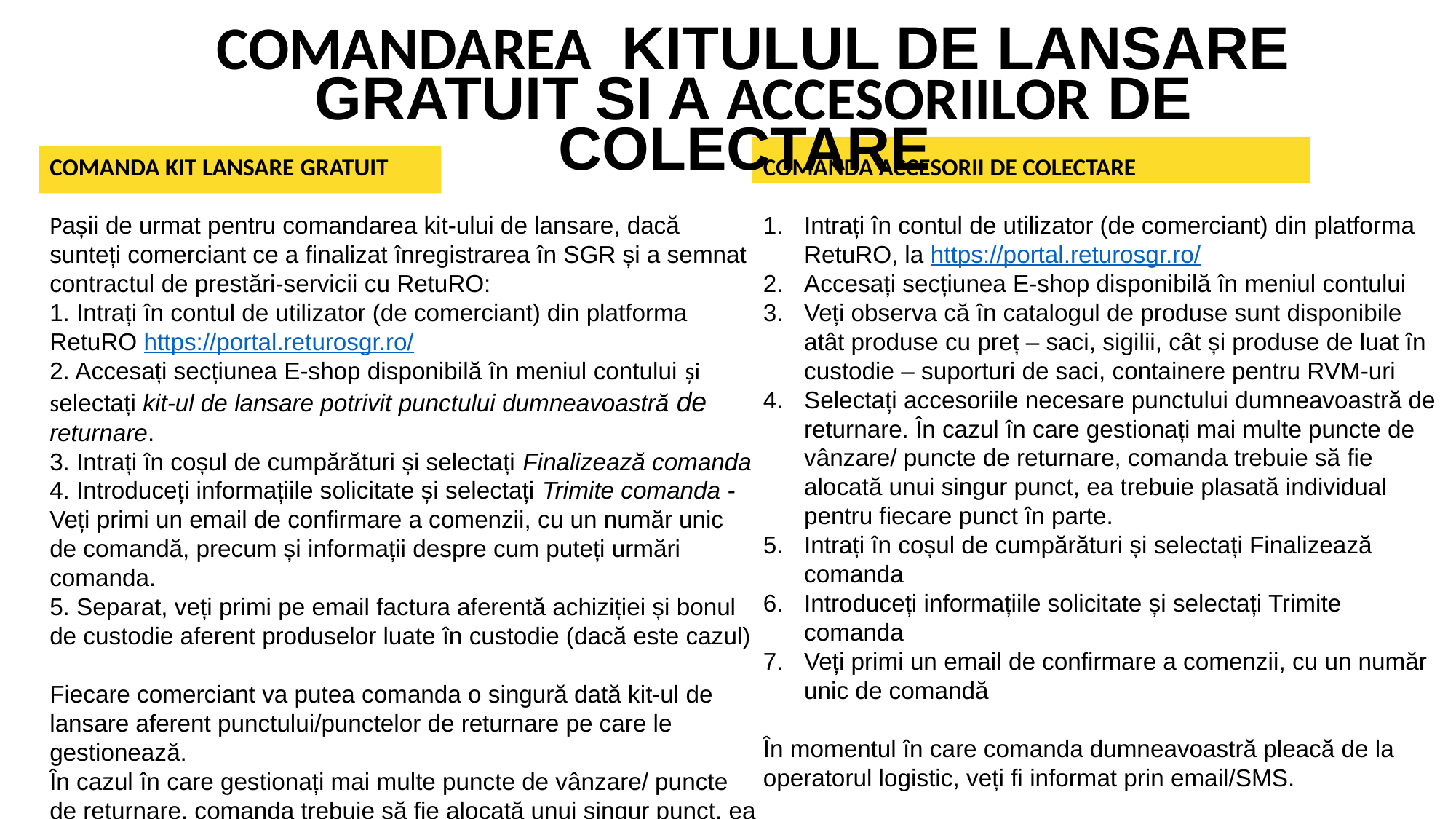

COMANDAREA  KITULUL DE LANSARE GRATUIT SI A ACCESORIILOR DE COLECTARE

COMANDA KIT LANSARE GRATUIT

Pașii de urmat pentru comandarea kit-ului de lansare, dacă sunteți comerciant ce a finalizat înregistrarea în SGR și a semnat contractul de prestări-servicii cu RetuRO:
1. Intrați în contul de utilizator (de comerciant) din platforma RetuRO https://portal.returosgr.ro/
2. Accesați secțiunea E-shop disponibilă în meniul contului și selectați kit-ul de lansare potrivit punctului dumneavoastră de returnare.
3. Intrați în coșul de cumpărături și selectați Finalizează comanda
4. Introduceți informațiile solicitate și selectați Trimite comanda - Veți primi un email de confirmare a comenzii, cu un număr unic de comandă, precum și informații despre cum puteți urmări comanda.
5. Separat, veți primi pe email factura aferentă achiziției și bonul de custodie aferent produselor luate în custodie (dacă este cazul)

Fiecare comerciant va putea comanda o singură dată kit-ul de lansare aferent punctului/punctelor de returnare pe care le gestionează.
În cazul în care gestionați mai multe puncte de vânzare/ puncte de returnare, comanda trebuie să fie alocată unui singur punct, ea trebuie plasată individual pentru fiecare punct în parte si o puteti face pe mail la adresa comenzi@returosgr.ro.

COMANDA ACCESORII DE COLECTARE

Intrați în contul de utilizator (de comerciant) din platforma RetuRO, la https://portal.returosgr.ro/
Accesați secțiunea E-shop disponibilă în meniul contului
Veți observa că în catalogul de produse sunt disponibile atât produse cu preț – saci, sigilii, cât și produse de luat în custodie – suporturi de saci, containere pentru RVM-uri
Selectați accesoriile necesare punctului dumneavoastră de returnare. În cazul în care gestionați mai multe puncte de vânzare/ puncte de returnare, comanda trebuie să fie alocată unui singur punct, ea trebuie plasată individual pentru fiecare punct în parte.
Intrați în coșul de cumpărături și selectați Finalizează comanda
Introduceți informațiile solicitate și selectați Trimite comanda
Veți primi un email de confirmare a comenzii, cu un număr unic de comandă

În momentul în care comanda dumneavoastră pleacă de la operatorul logistic, veți fi informat prin email/SMS.